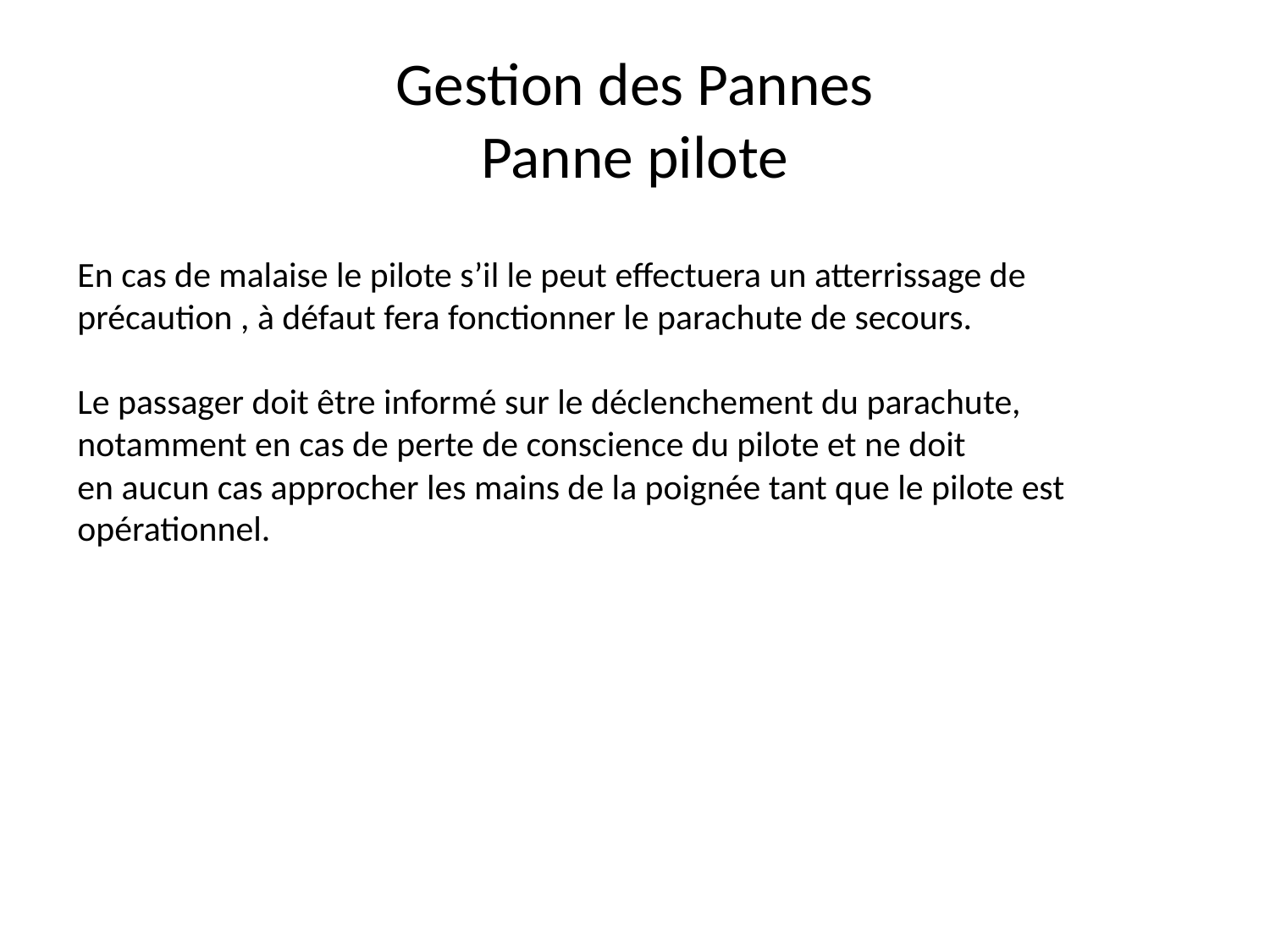

# Gestion des Pannes Panne pilote

En cas de malaise le pilote s’il le peut effectuera un atterrissage de précaution , à défaut fera fonctionner le parachute de secours.

Le passager doit être informé sur le déclenchement du parachute, notamment en cas de perte de conscience du pilote et ne doit
en aucun cas approcher les mains de la poignée tant que le pilote est opérationnel.